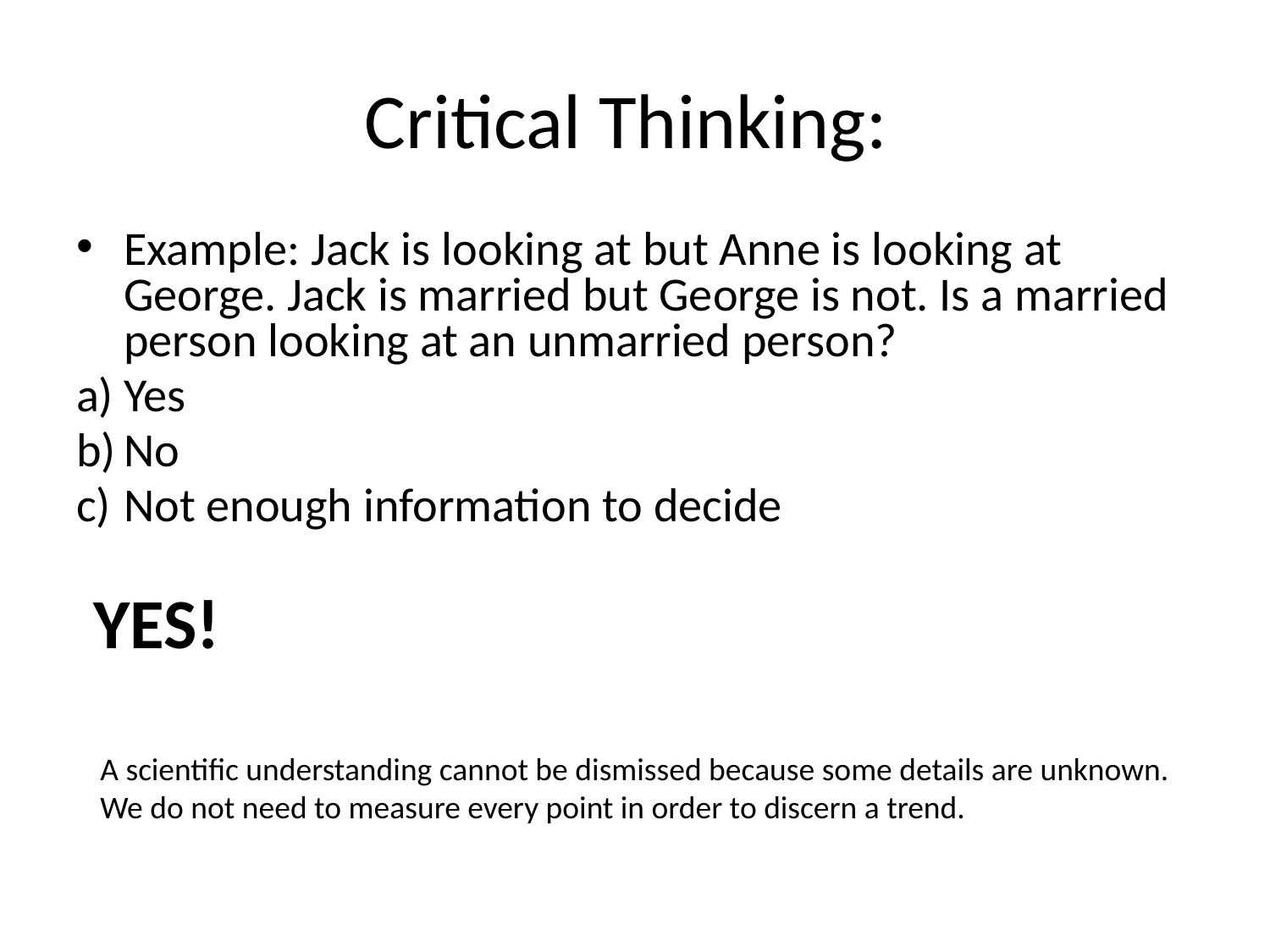

# Critical Thinking:
Example: Jack is looking at but Anne is looking at George. Jack is married but George is not. Is a married person looking at an unmarried person?
Yes
No
Not enough information to decide

YES!
A scientific understanding cannot be dismissed because some details are unknown.
We do not need to measure every point in order to discern a trend.